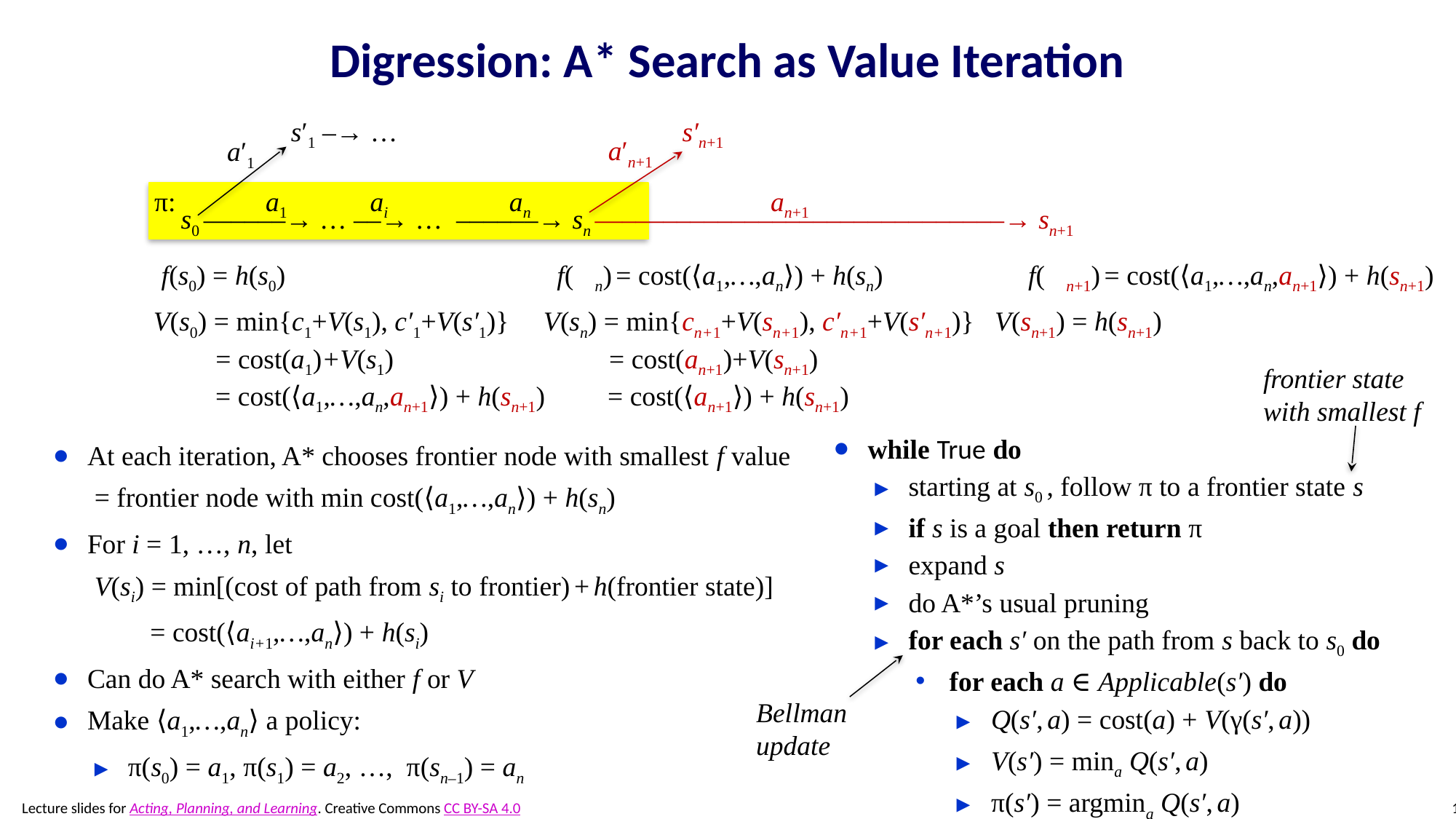

# Digression: A* Search as Value Iteration
	    s′1 –→ …	                             s′n+1

π:             a1            ai  	    an	                          an+1
    s0 —––––→ … ––→ …  ––––––→ sn —––––––––––––––––––––––––––––→ sn+1
  f(s0) = h(s0)		           f(𝜈n) = cost(⟨a1,…,an⟩) + h(sn)                     f(𝜈n+1) = cost(⟨a1,…,an,an+1⟩) + h(sn+1)
V(s0) = min{c1+V(s1), c′1+V(s′1)}     V(sn) = min{cn+1+V(sn+1), c′n+1+V(s′n+1)}   V(sn+1) = h(sn+1)
         = cost(a1)+V(s1)                                = cost(an+1)+V(sn+1)
         = cost(⟨a1,…,an,an+1⟩) + h(sn+1)	   = cost(⟨an+1⟩) + h(sn+1)
a′n+1
a′1

frontier state
with smallest f
while True do
starting at s0 , follow π to a frontier state s
if s is a goal then return π
expand s
do A*’s usual pruning
for each s′ on the path from s back to s0 do
for each a ∈ Applicable(s′) do
Q(s′, a) = cost(a) + V(γ(s′, a))
V(s′) = mina Q(s′, a)
π(s′) = argmina Q(s′, a)
At each iteration, A* chooses frontier node with smallest f value
= frontier node with min cost(⟨a1,…,an⟩) + h(sn)
For i = 1, …, n, let
V(si) = min[(cost of path from si to frontier) + h(frontier state)]
   = cost(⟨ai+1,…,an⟩) + h(si)
Can do A* search with either f or V
Make ⟨a1,…,an⟩ a policy:
π(s0) = a1, π(s1) = a2, …,  π(sn–1) = an
Bellman update